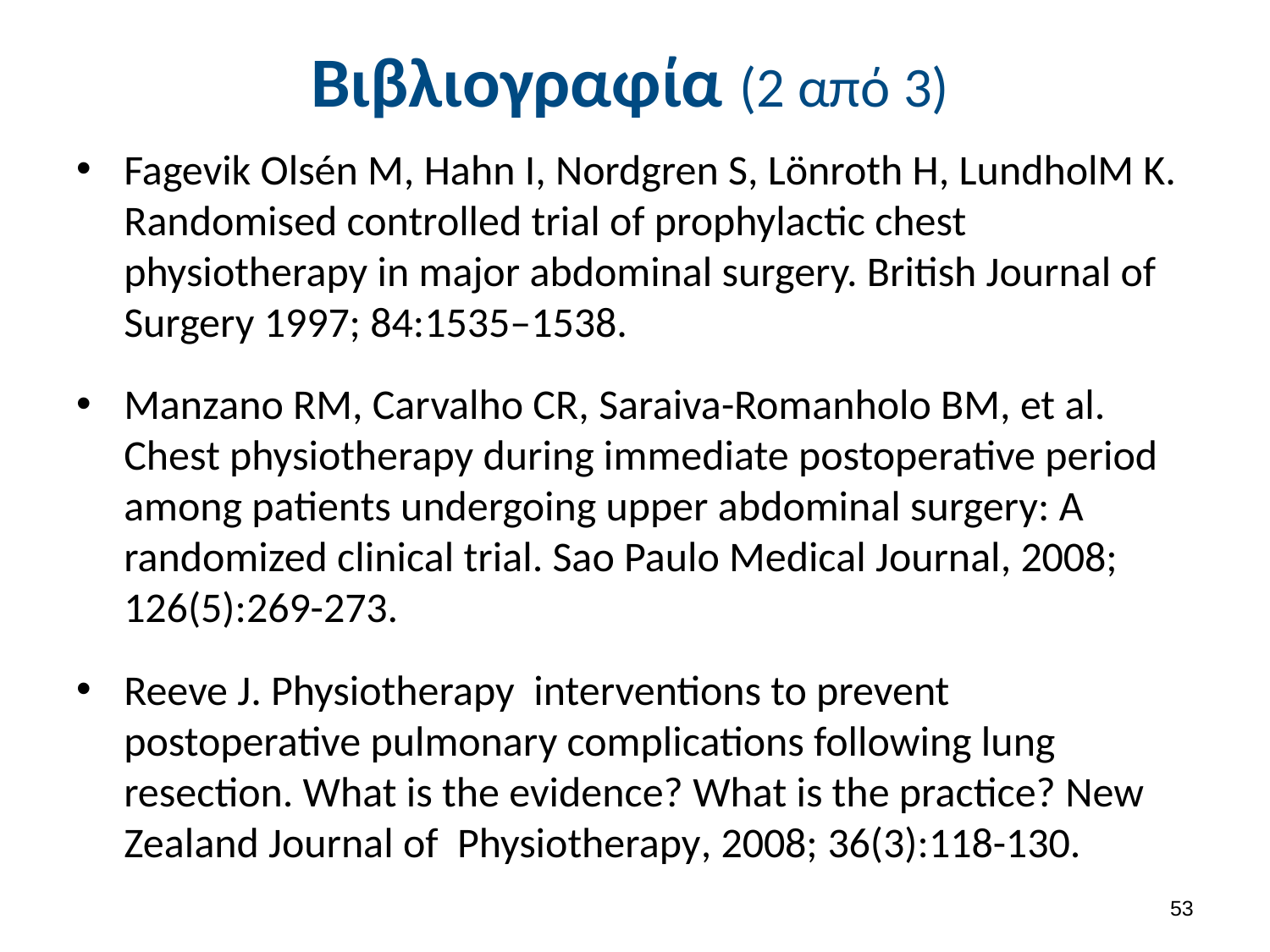

# Βιβλιογραφία (2 από 3)
Fagevik Olsén M, Hahn I, Nordgren S, Lönroth H, LundholM K. Randomised controlled trial of prophylactic chest physiotherapy in major abdominal surgery. British Journal of Surgery 1997; 84:1535–1538.
Manzano RM, Carvalho CR, Saraiva-Romanholo BM, et al. Chest physiotherapy during immediate postoperative period among patients undergoing upper abdominal surgery: A randomized clinical trial. Sao Paulo Medical Journal, 2008; 126(5):269-273.
Reeve J. Physiotherapy  interventions to prevent postoperative pulmonary complications following lung resection. What is the evidence? What is the practice? New Zealand Journal of  Physiotherapy, 2008; 36(3):118-130.

53